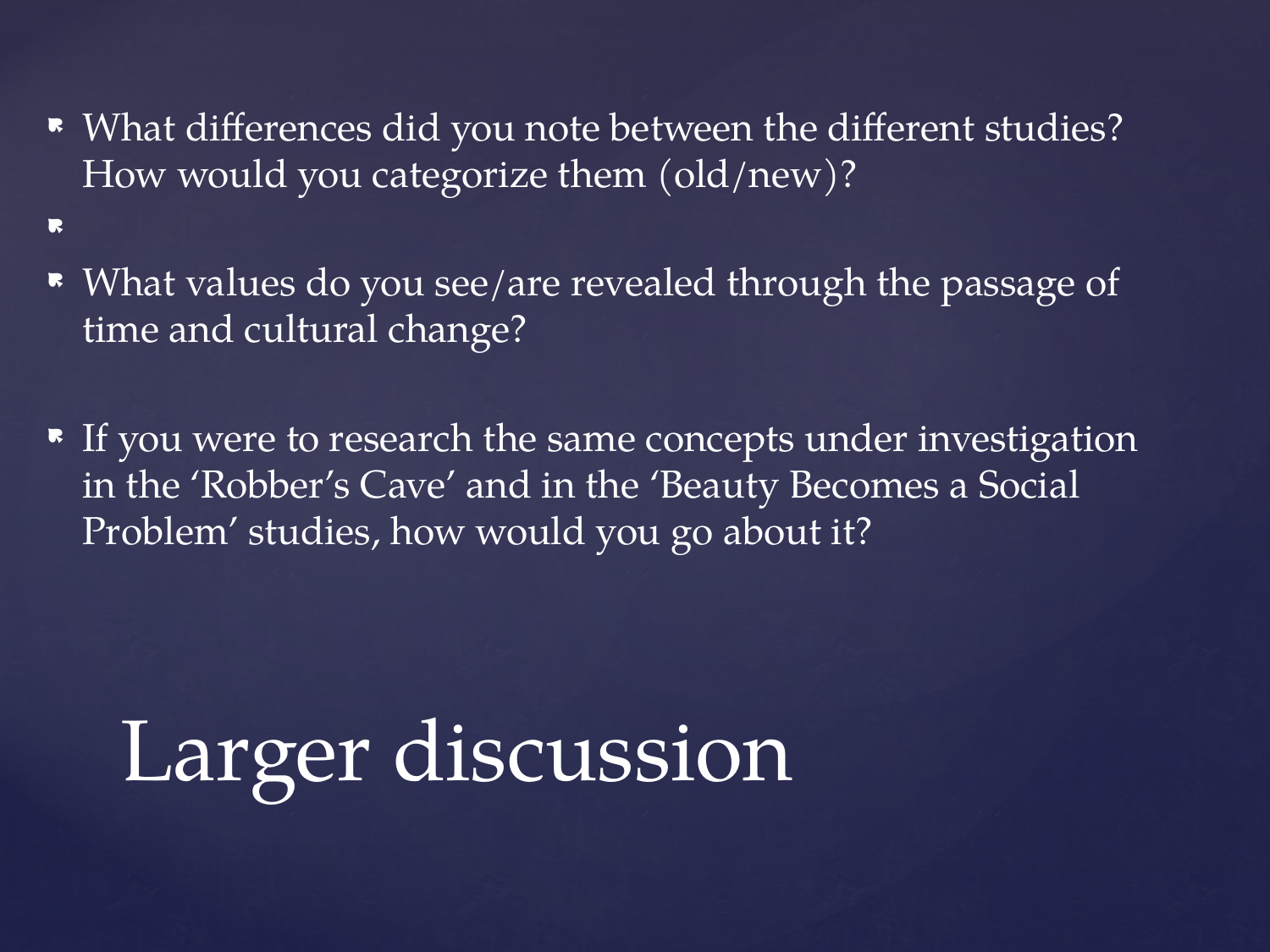

What differences did you note between the different studies? How would you categorize them (old/new)?

What values do you see/are revealed through the passage of time and cultural change?

If you were to research the same concepts under investigation in the ‘Robber’s Cave’ and in the ‘Beauty Becomes a Social Problem’ studies, how would you go about it?

# Larger discussion